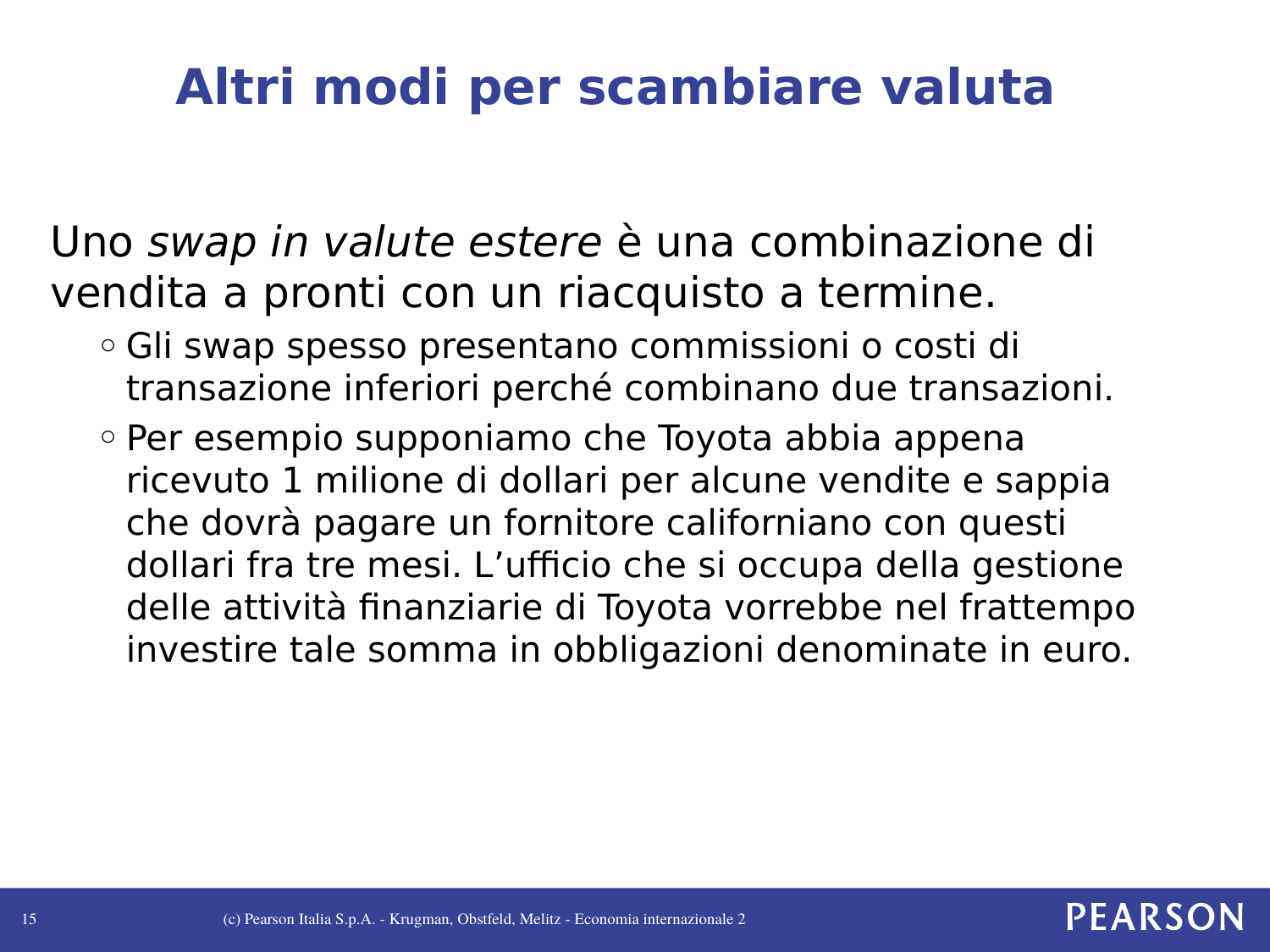

# Altri modi per scambiare valuta
Uno swap in valute estere è una combinazione di vendita a pronti con un riacquisto a termine.
Gli swap spesso presentano commissioni o costi di transazione inferiori perché combinano due transazioni.
Per esempio supponiamo che Toyota abbia appena ricevuto 1 milione di dollari per alcune vendite e sappia che dovrà pagare un fornitore californiano con questi dollari fra tre mesi. L’ufficio che si occupa della gestione delle attività finanziarie di Toyota vorrebbe nel frattempo investire tale somma in obbligazioni denominate in euro.
15
(c) Pearson Italia S.p.A. - Krugman, Obstfeld, Melitz - Economia internazionale 2